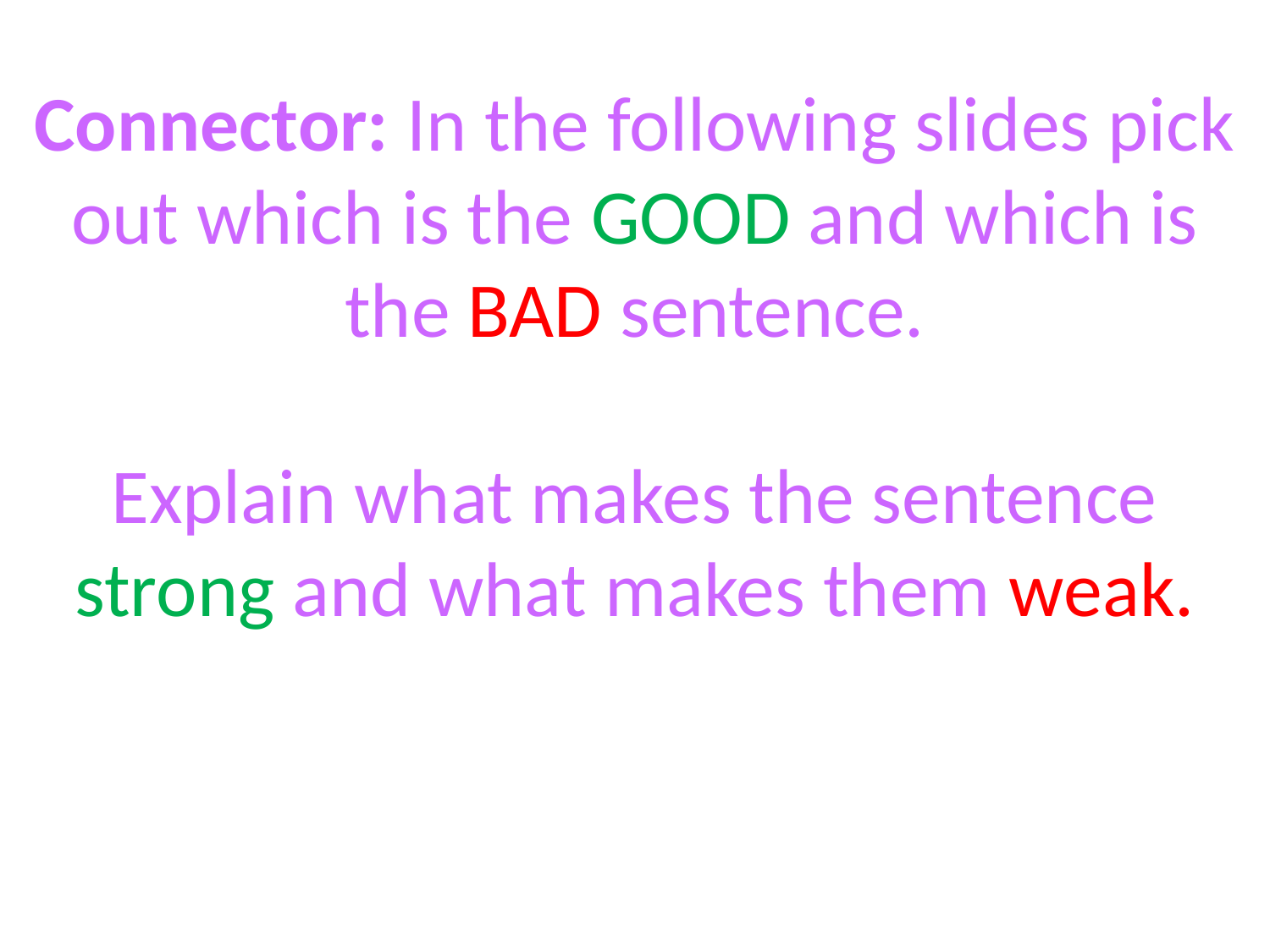

# Connector: In the following slides pick out which is the GOOD and which is the BAD sentence. Explain what makes the sentence strong and what makes them weak.